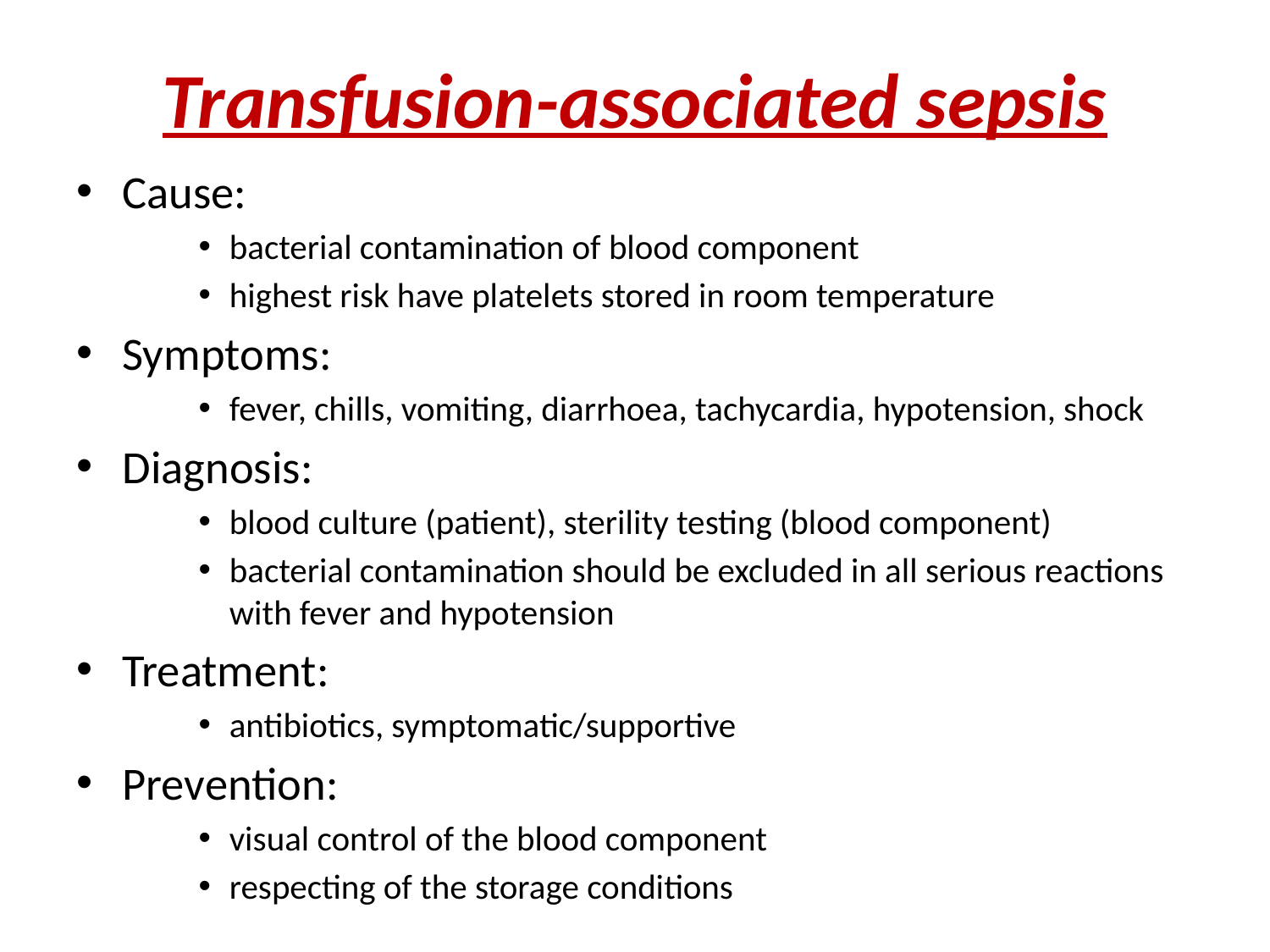

# Transfusion-associated sepsis
Cause:
bacterial contamination of blood component
highest risk have platelets stored in room temperature
Symptoms:
fever, chills, vomiting, diarrhoea, tachycardia, hypotension, shock
Diagnosis:
blood culture (patient), sterility testing (blood component)
bacterial contamination should be excluded in all serious reactions with fever and hypotension
Treatment:
antibiotics, symptomatic/supportive
Prevention:
visual control of the blood component
respecting of the storage conditions